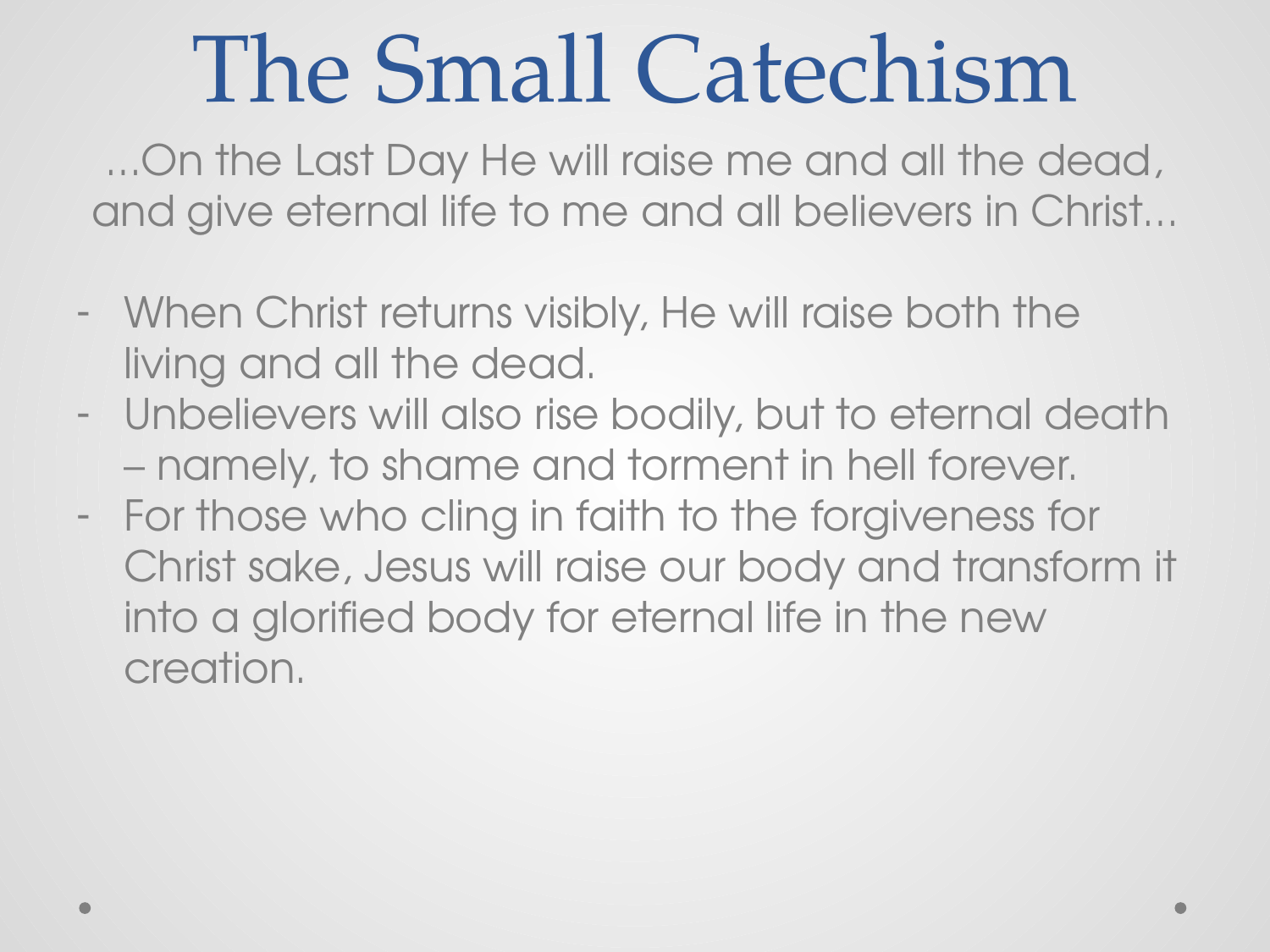

# The Small Catechism
…On the Last Day He will raise me and all the dead, and give eternal life to me and all believers in Christ…

When Christ returns visibly, He will raise both the living and all the dead.
Unbelievers will also rise bodily, but to eternal death – namely, to shame and torment in hell forever.
For those who cling in faith to the forgiveness for Christ sake, Jesus will raise our body and transform it into a glorified body for eternal life in the new creation.